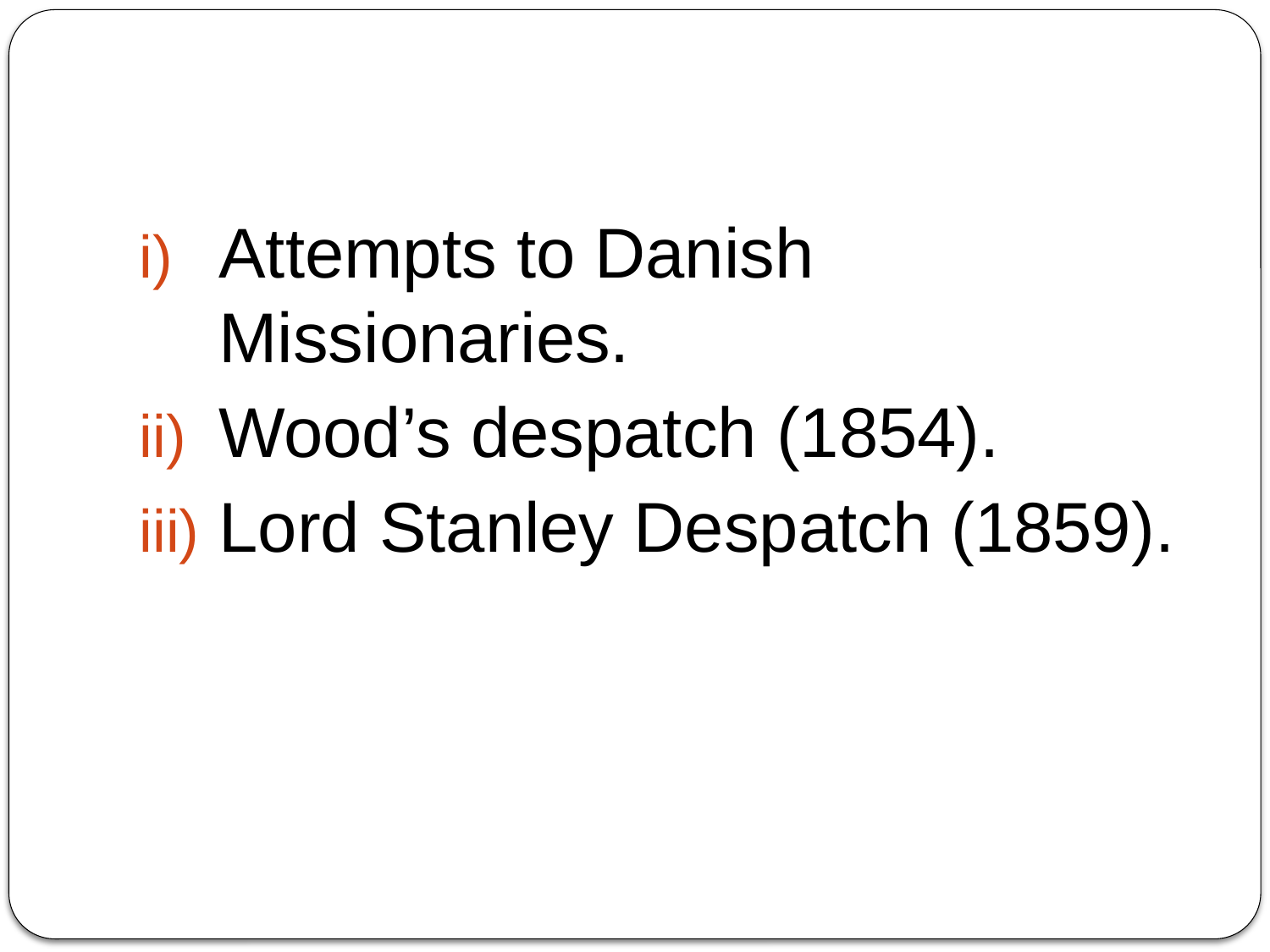

#
Attempts to Danish Missionaries.
Wood’s despatch (1854).
Lord Stanley Despatch (1859).